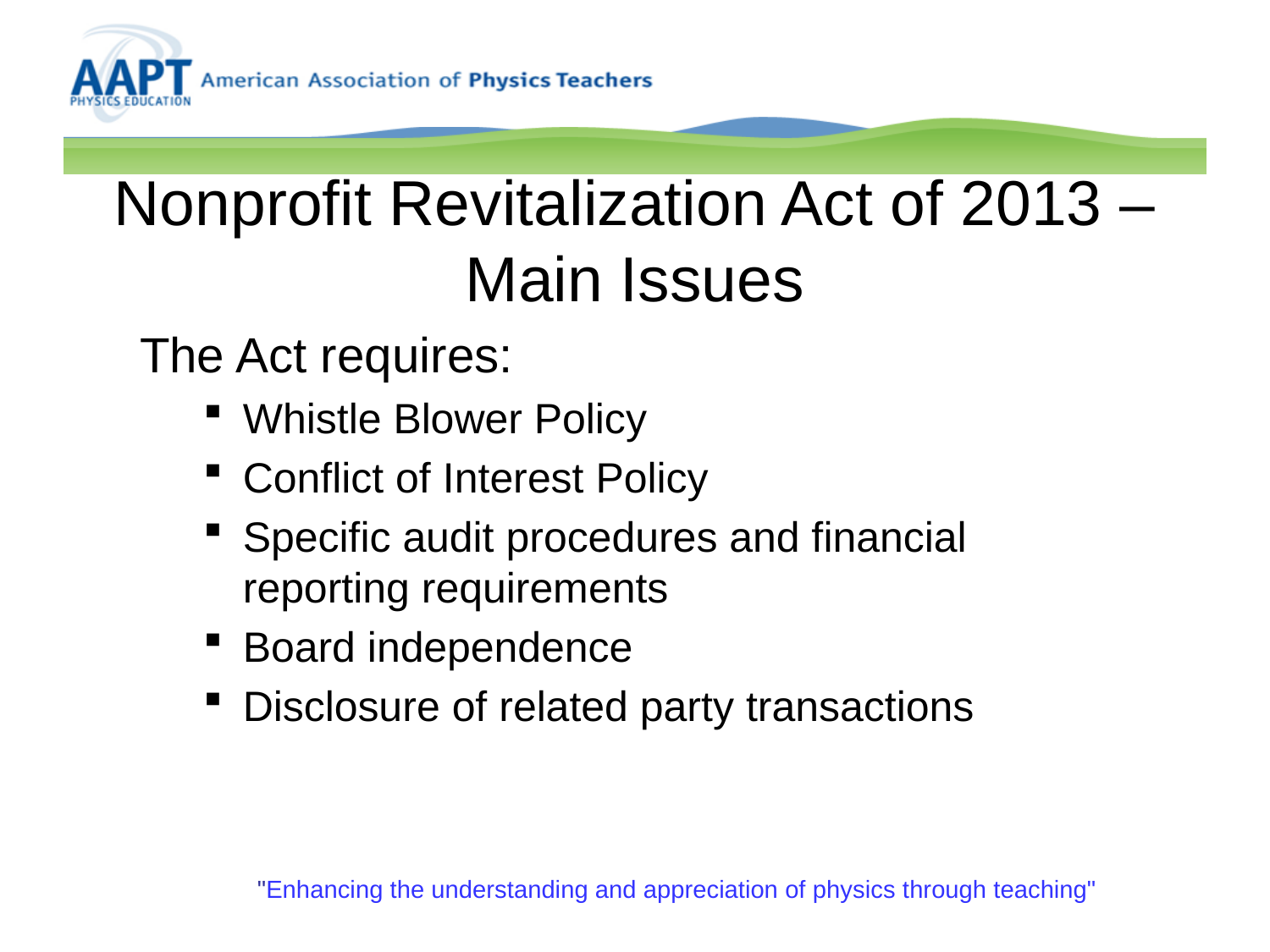

# Nonprofit Revitalization Act of 2013 – Main Issues
The Act requires:
Whistle Blower Policy
Conflict of Interest Policy
Specific audit procedures and financial reporting requirements
Board independence
Disclosure of related party transactions

"Enhancing the understanding and appreciation of physics through teaching"